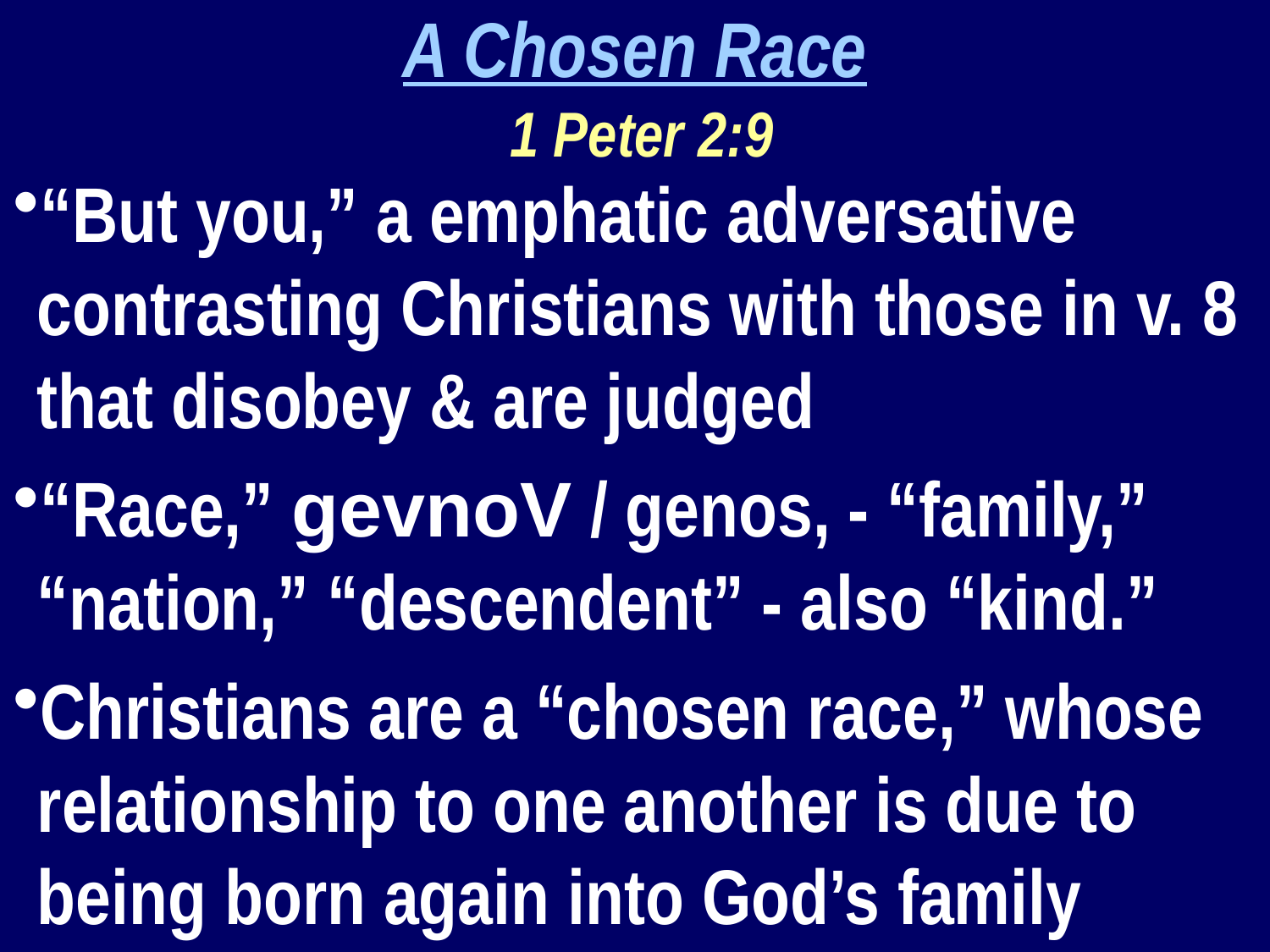

A Chosen Race
 1 Peter 2:9
“But you,” a emphatic adversative contrasting Christians with those in v. 8 that disobey & are judged
“Race,” gevnoV / genos, - “family,” “nation,” “descendent” - also “kind.”
Christians are a “chosen race,” whose relationship to one another is due to being born again into God’s family